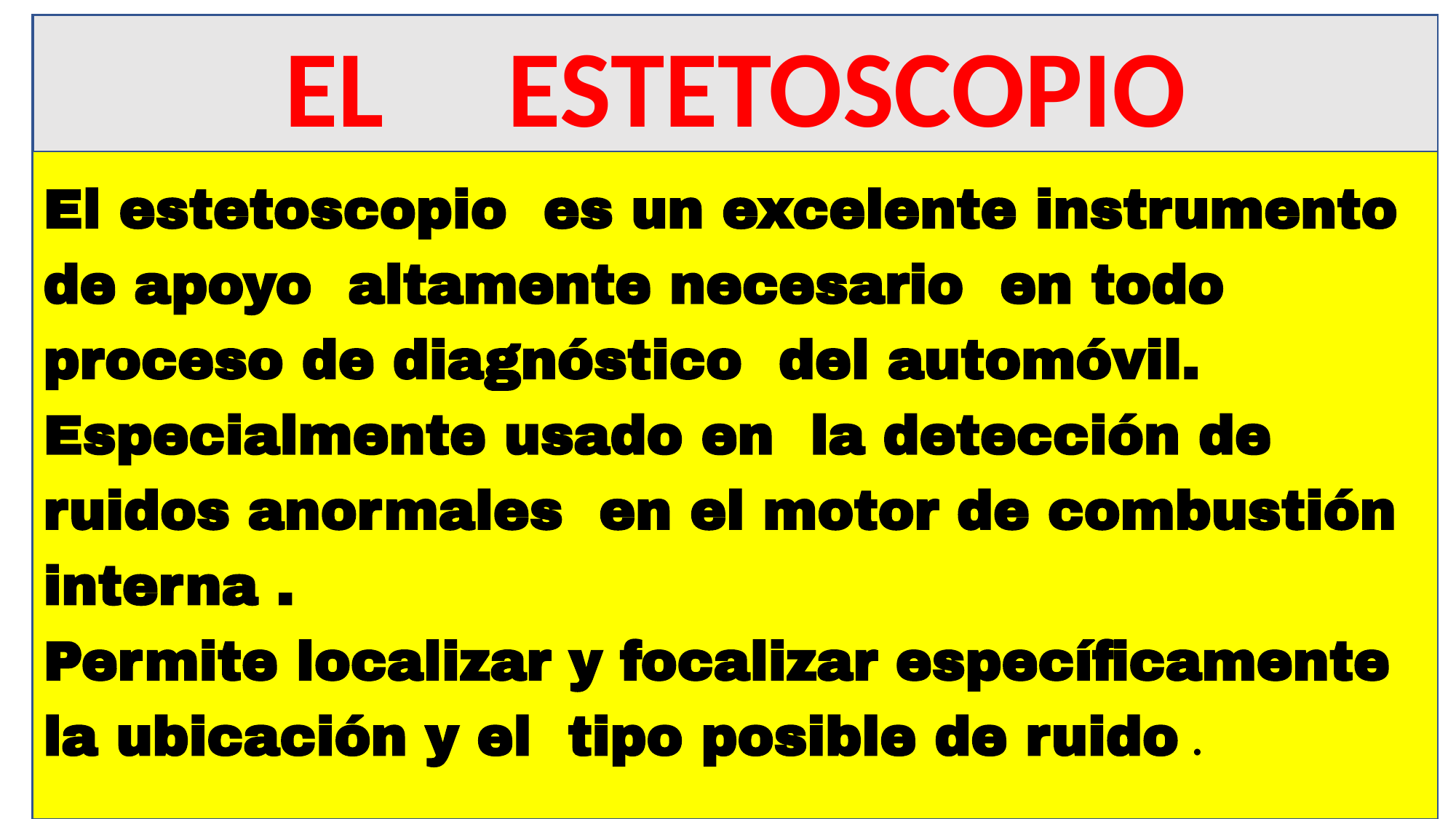

El estetoscopio  es un excelente instrumento de apoyo  altamente necesario  en todo proceso de diagnóstico  del automóvil.
Especialmente usado en  la detección de ruidos anormales  en el motor de combustión interna .
Permite localizar y focalizar específicamente  la ubicación y el  tipo posible de ruido .

EL     ESTETOSCOPIO